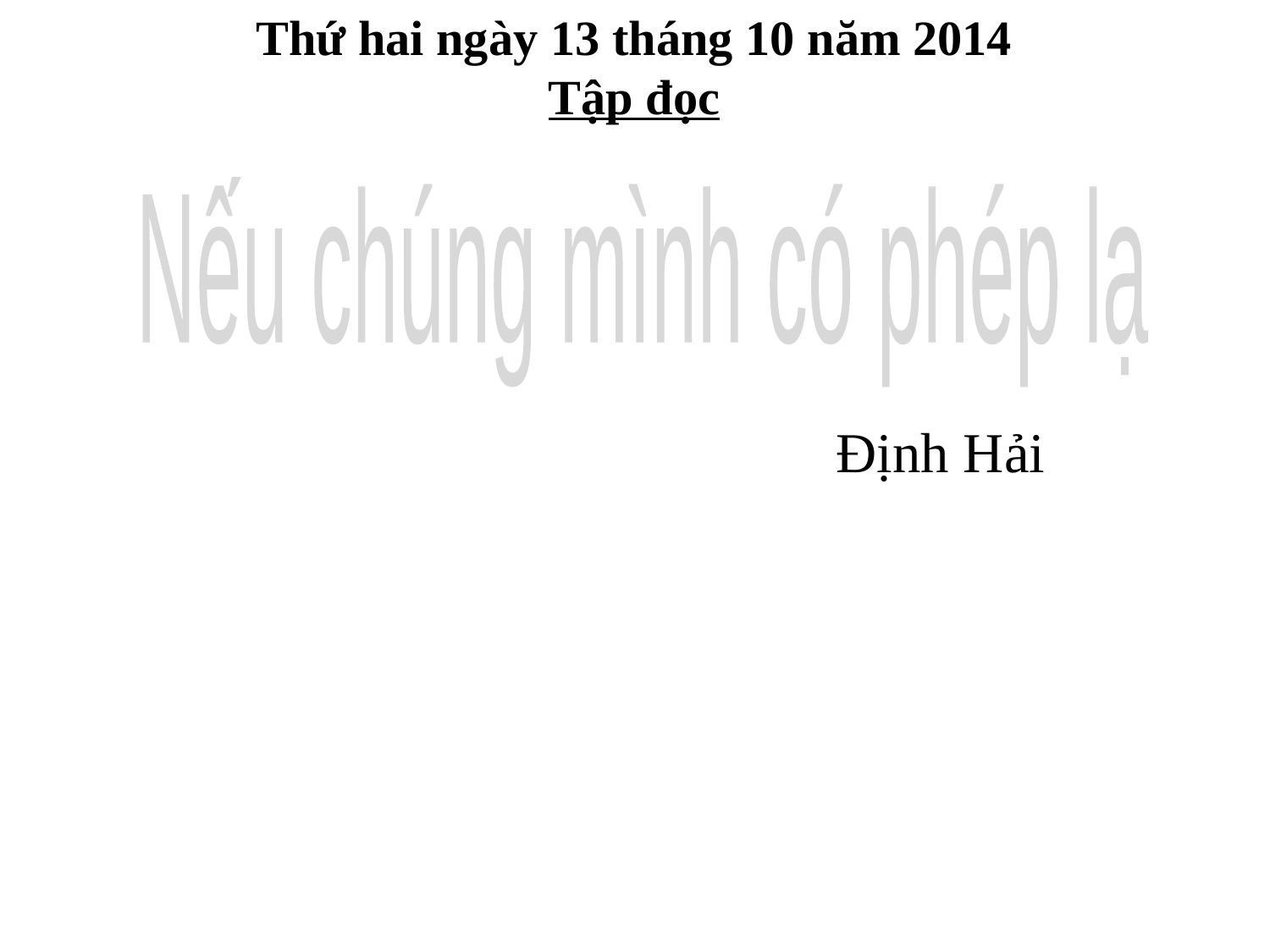

Thứ hai ngày 13 tháng 10 năm 2014
Tập đọc
Nếu chúng mình có phép lạ
Định Hải